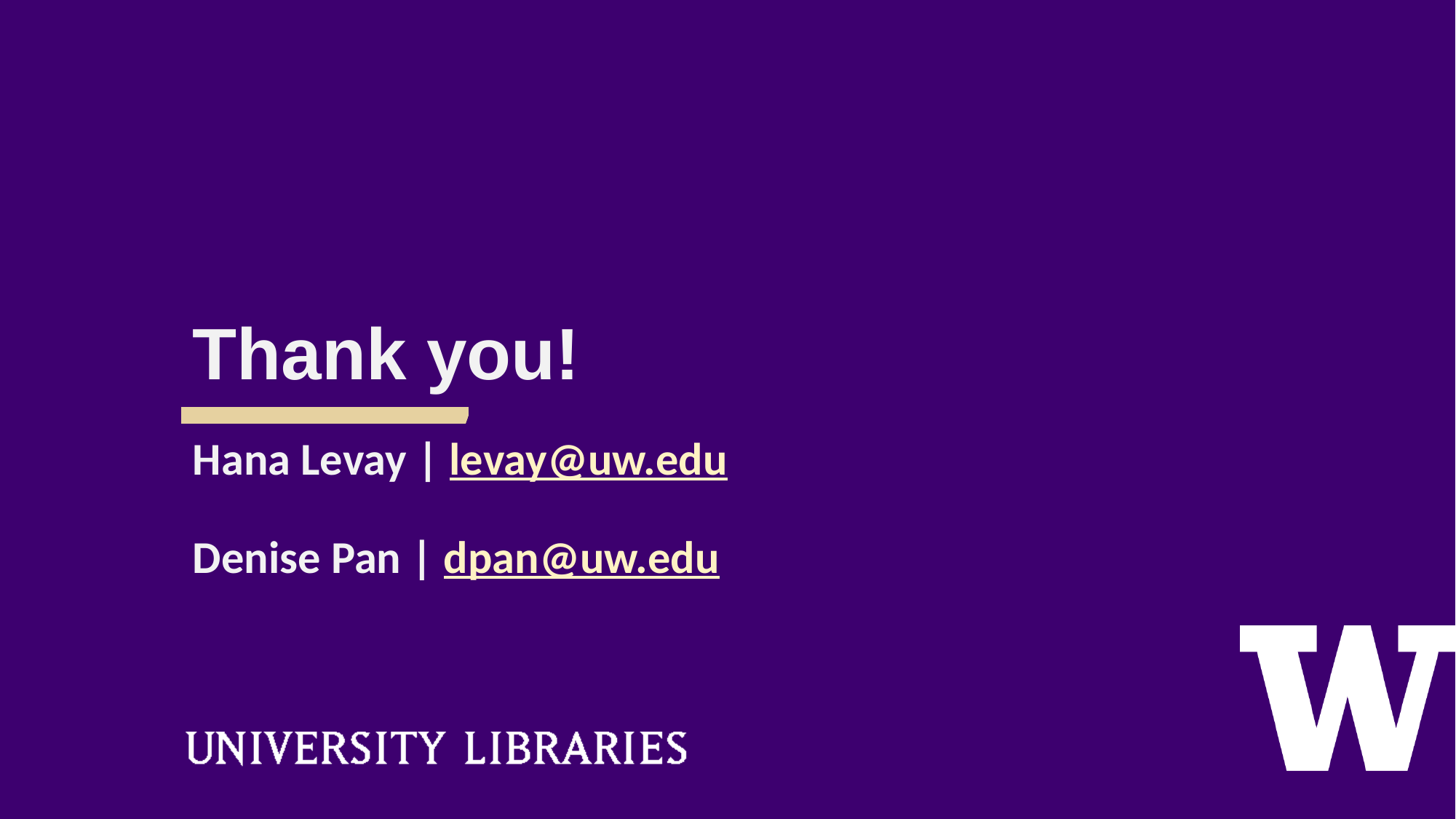

# Thank you!
Hana Levay | levay@uw.edu

Denise Pan | dpan@uw.edu